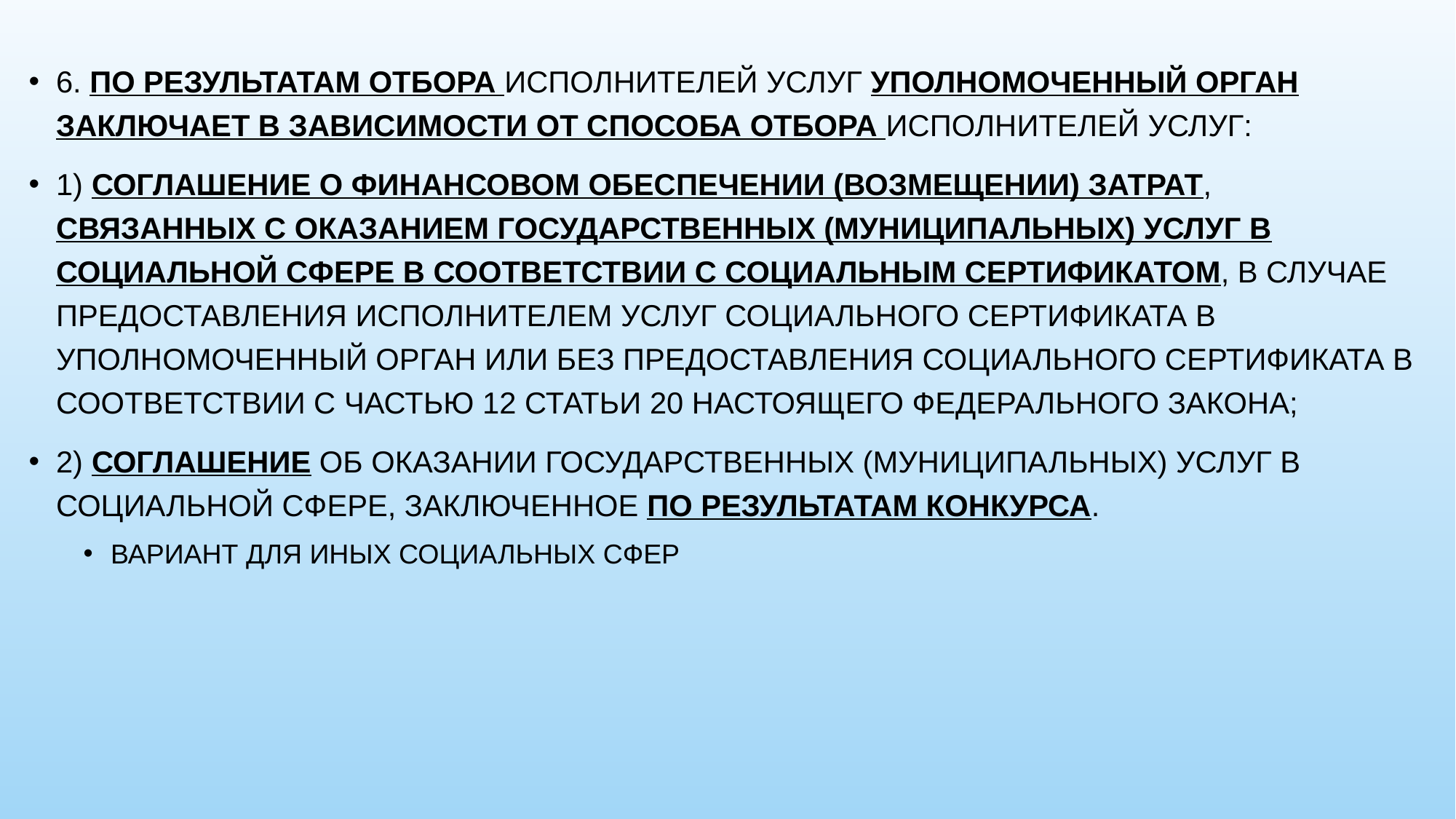

6. По результатам отбора исполнителей услуг уполномоченный орган заключает в зависимости от способа отбора исполнителей услуг:
1) соглашение о финансовом обеспечении (возмещении) затрат, связанных с оказанием государственных (муниципальных) услуг в социальной сфере в соответствии с социальным сертификатом, в случае предоставления исполнителем услуг социального сертификата в уполномоченный орган или без предоставления социального сертификата в соответствии с частью 12 статьи 20 настоящего Федерального закона;
2) соглашение об оказании государственных (муниципальных) услуг в социальной сфере, заключенное по результатам конкурса.
Вариант для иных социальных сфер